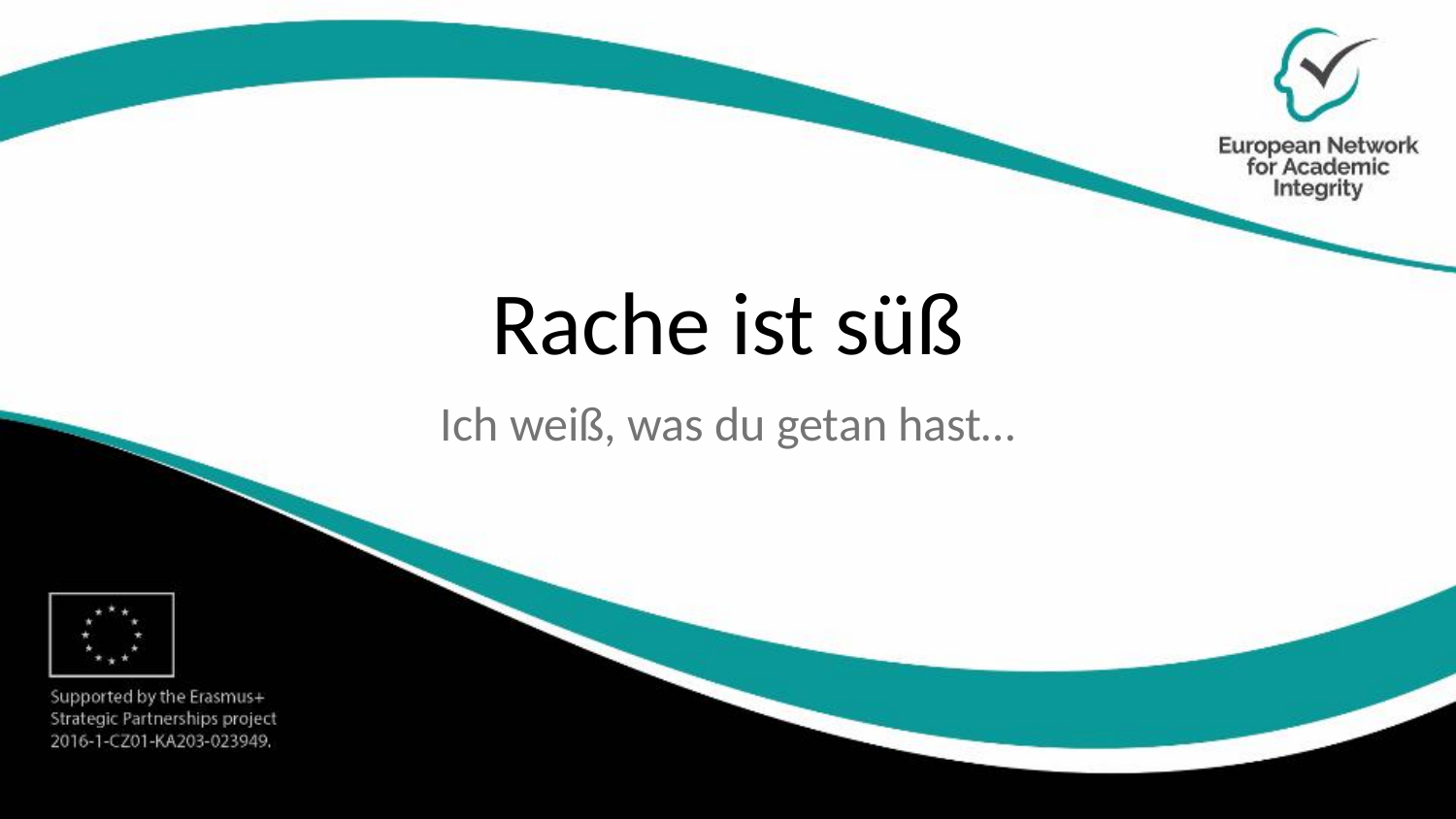

# Rache ist süß
Ich weiß, was du getan hast…